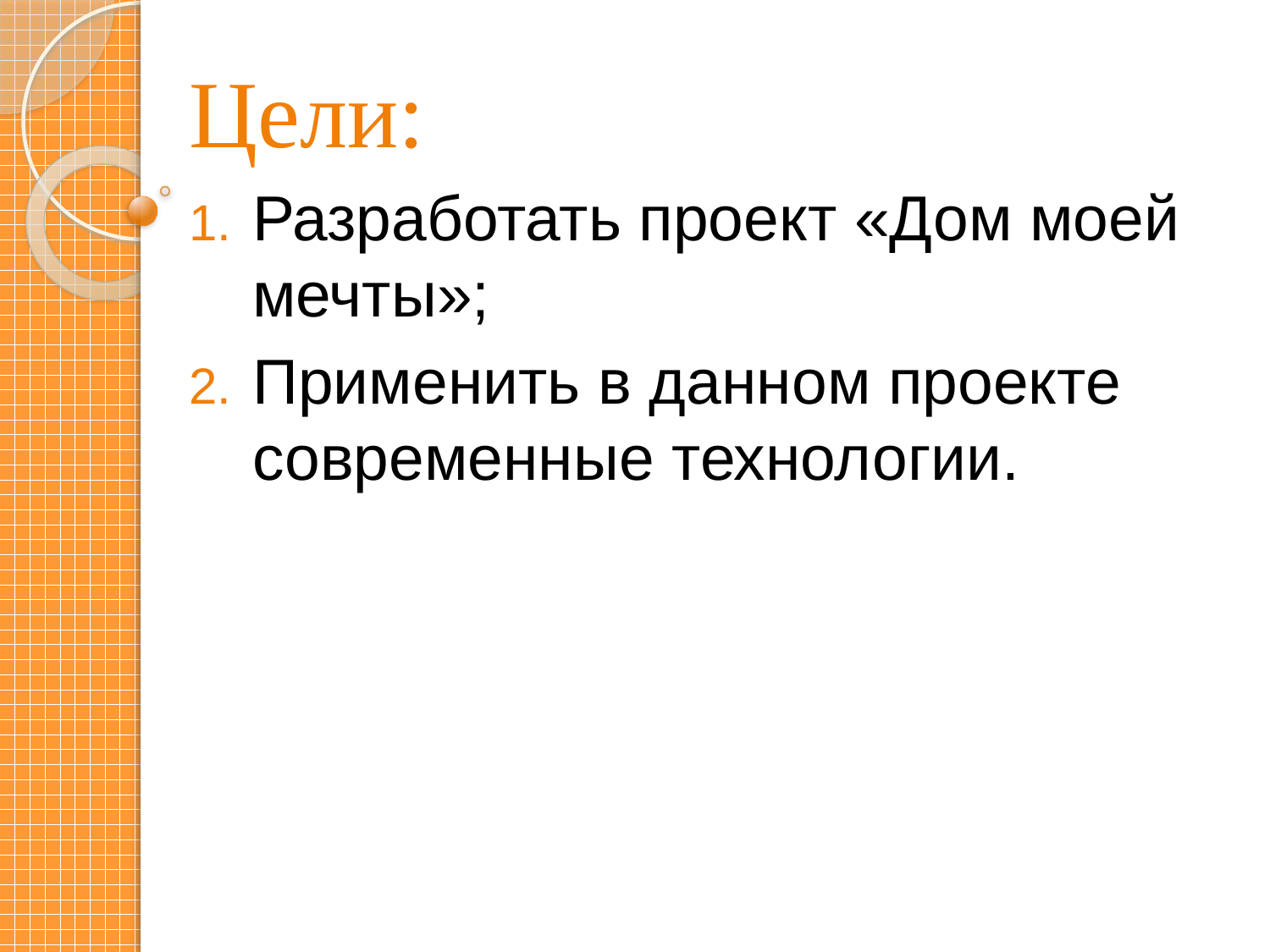

Цели:
Разработать проект «Дом моей мечты»;
Применить в данном проекте современные технологии.